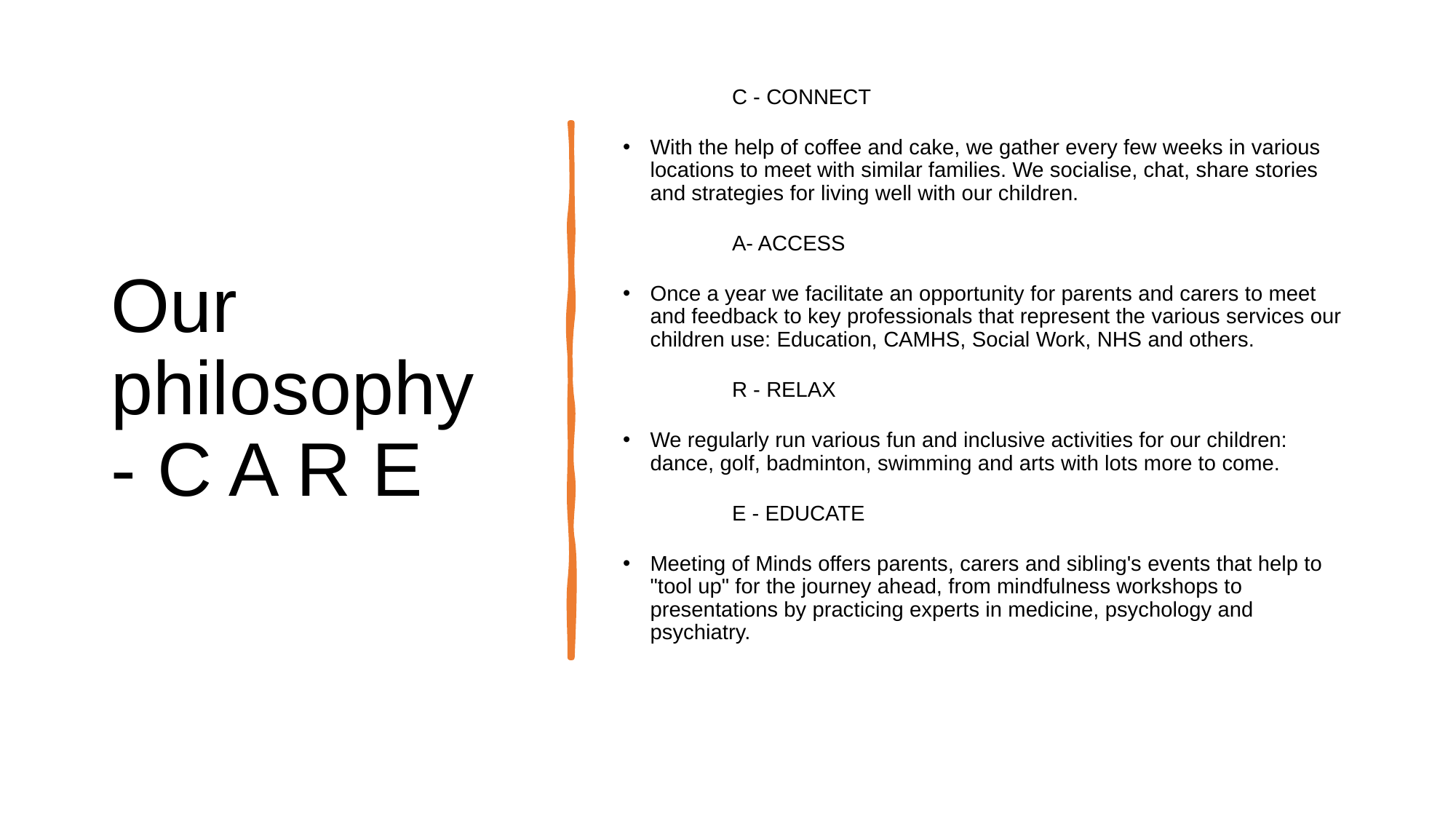

# Our philosophy - C A R E
	C - CONNECT
With the help of coffee and cake, we gather every few weeks in various locations to meet with similar families. We socialise, chat, share stories and strategies for living well with our children.
	A- ACCESS
Once a year we facilitate an opportunity for parents and carers to meet and feedback to key professionals that represent the various services our children use: Education, CAMHS, Social Work, NHS and others.
	R - RELAX
We regularly run various fun and inclusive activities for our children: dance, golf, badminton, swimming and arts with lots more to come.
	E - EDUCATE
Meeting of Minds offers parents, carers and sibling's events that help to "tool up" for the journey ahead, from mindfulness workshops to presentations by practicing experts in medicine, psychology and psychiatry.